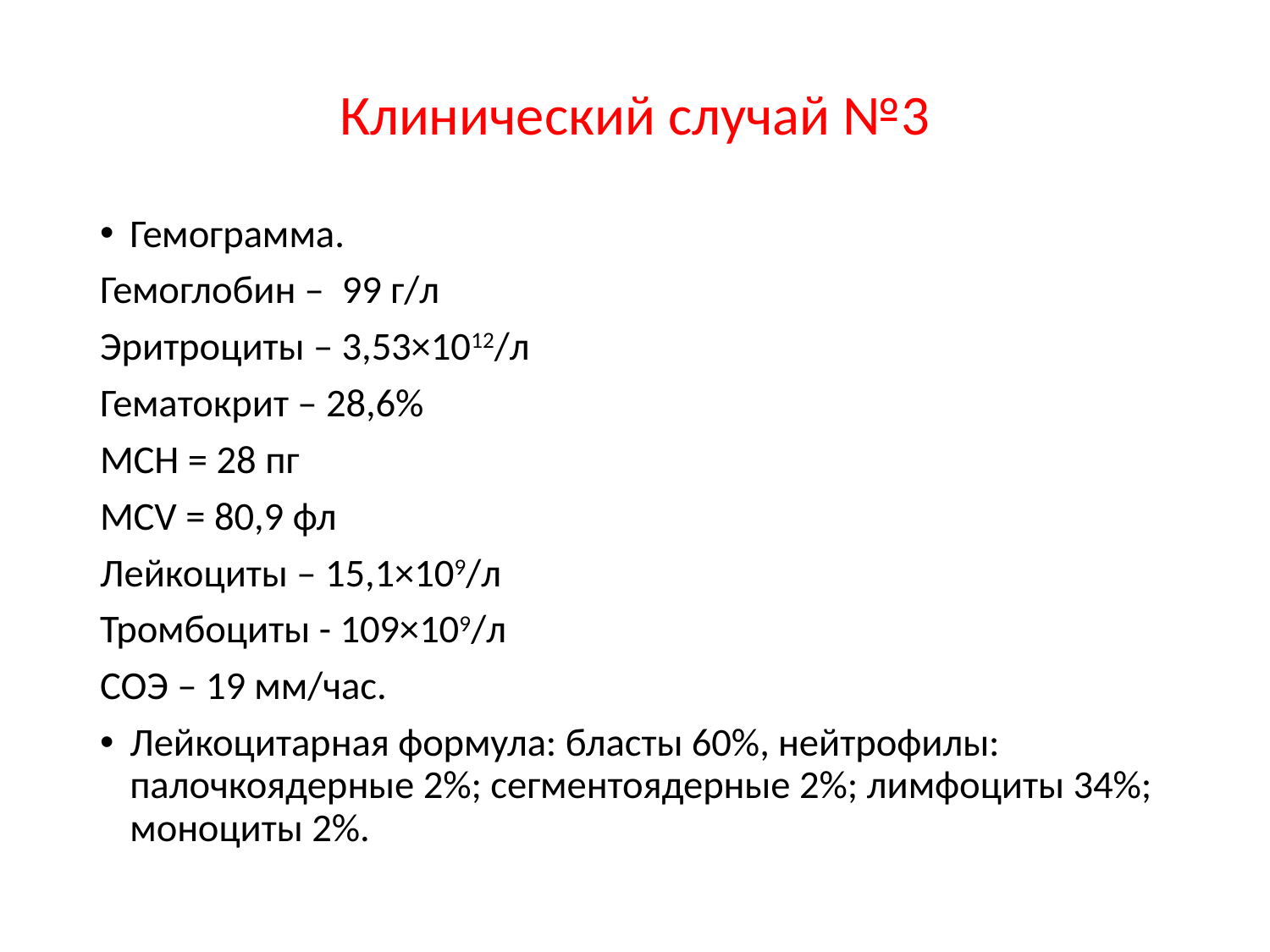

# Клинический случай №3
Гемограмма.
Гемоглобин –  99 г/л
Эритроциты – 3,53×1012/л
Гематокрит – 28,6%
МСH = 28 пг
MCV = 80,9 фл
Лейкоциты – 15,1×109/л
Тромбоциты - 109×109/л
СОЭ – 19 мм/час.
Лейкоцитарная формула: бласты 60%, нейтрофилы: палочкоядерные 2%; сегментоядерные 2%; лимфоциты 34%; моноциты 2%.